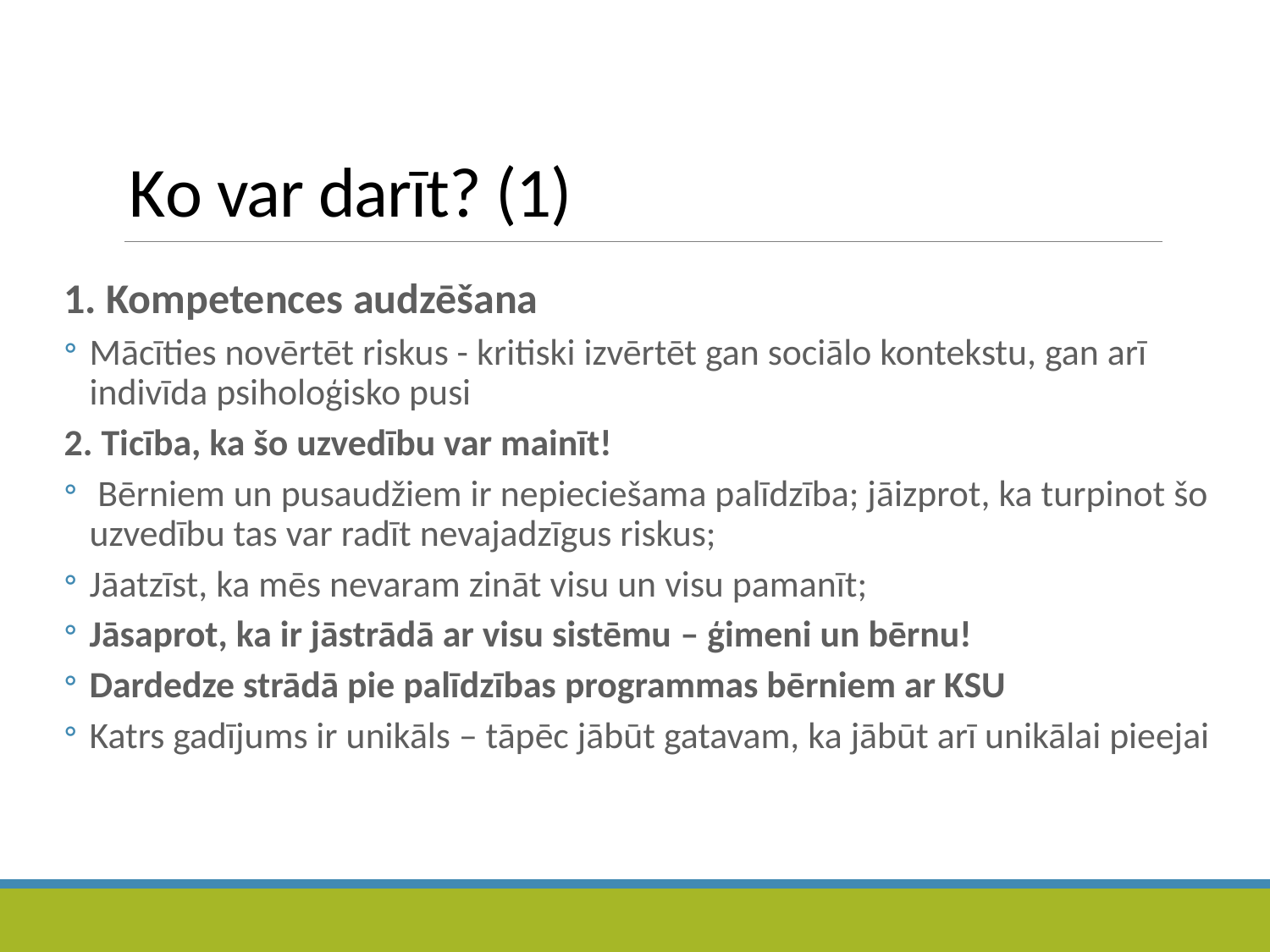

# Ko var darīt? (1)
1. Kompetences audzēšana
Mācīties novērtēt riskus - kritiski izvērtēt gan sociālo kontekstu, gan arī indivīda psiholoģisko pusi
2. Ticība, ka šo uzvedību var mainīt!
 Bērniem un pusaudžiem ir nepieciešama palīdzība; jāizprot, ka turpinot šo uzvedību tas var radīt nevajadzīgus riskus;
Jāatzīst, ka mēs nevaram zināt visu un visu pamanīt;
Jāsaprot, ka ir jāstrādā ar visu sistēmu – ģimeni un bērnu!
Dardedze strādā pie palīdzības programmas bērniem ar KSU
Katrs gadījums ir unikāls – tāpēc jābūt gatavam, ka jābūt arī unikālai pieejai